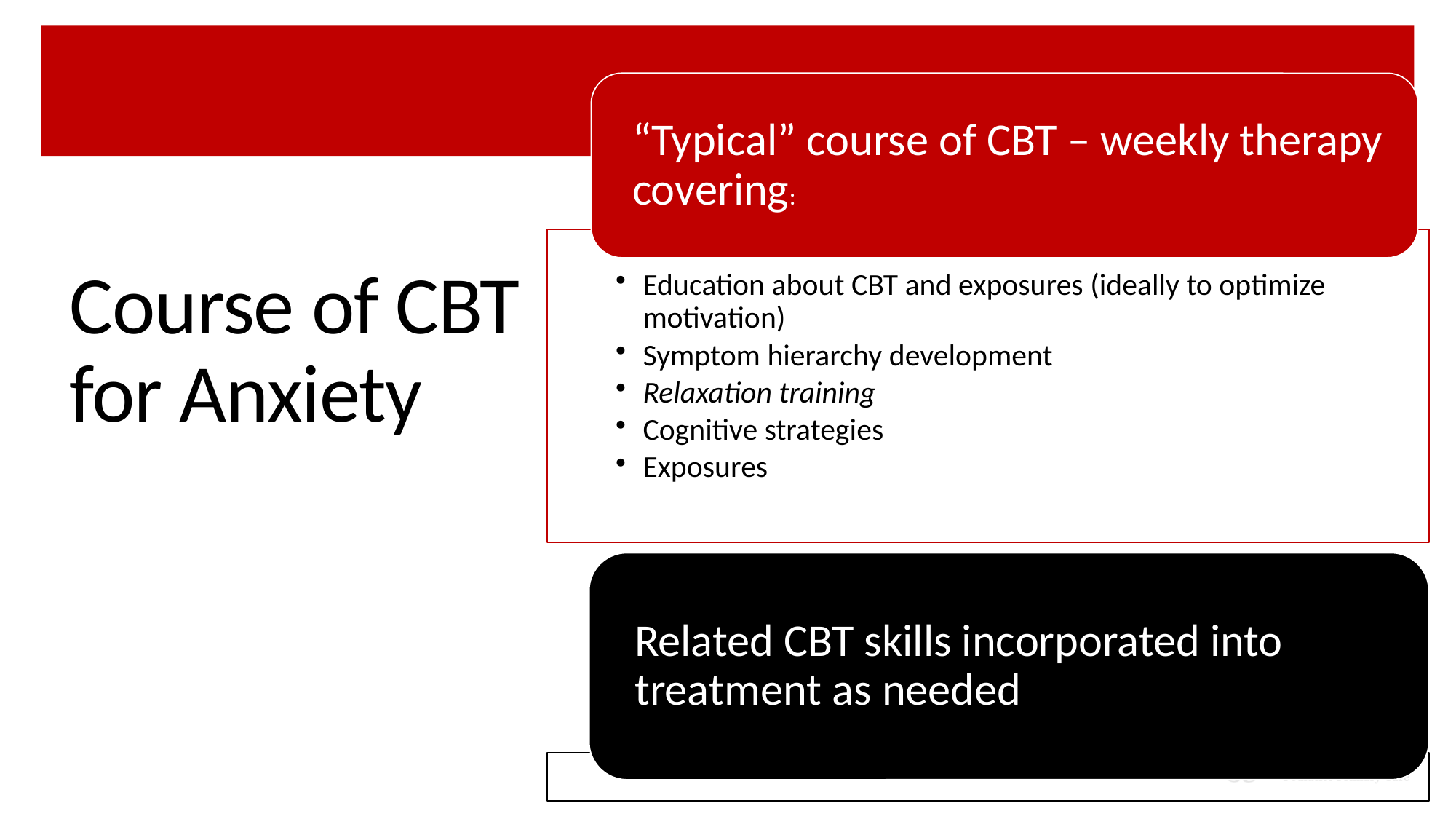

# Course of CBT for Anxiety
Education about CBT and exposures (ideally to optimize motivation)
Symptom hierarchy development
Relaxation training
Cognitive strategies
Exposures
“Typical” course of CBT – weekly therapy covering:
Related CBT skills incorporated into treatment as needed